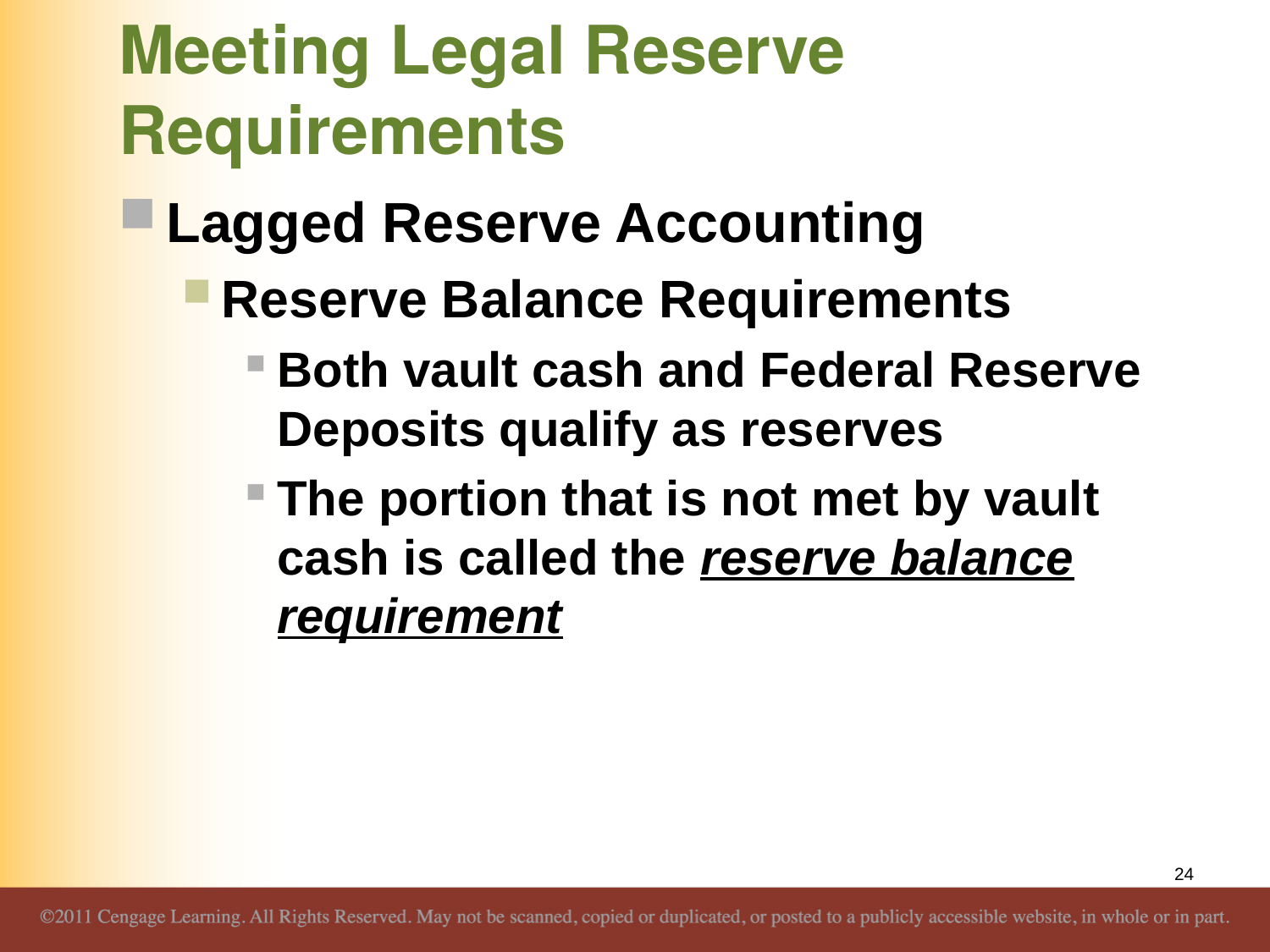

# Meeting Legal Reserve Requirements
Lagged Reserve Accounting
Reserve Balance Requirements
Both vault cash and Federal Reserve Deposits qualify as reserves
The portion that is not met by vault cash is called the reserve balance requirement

24